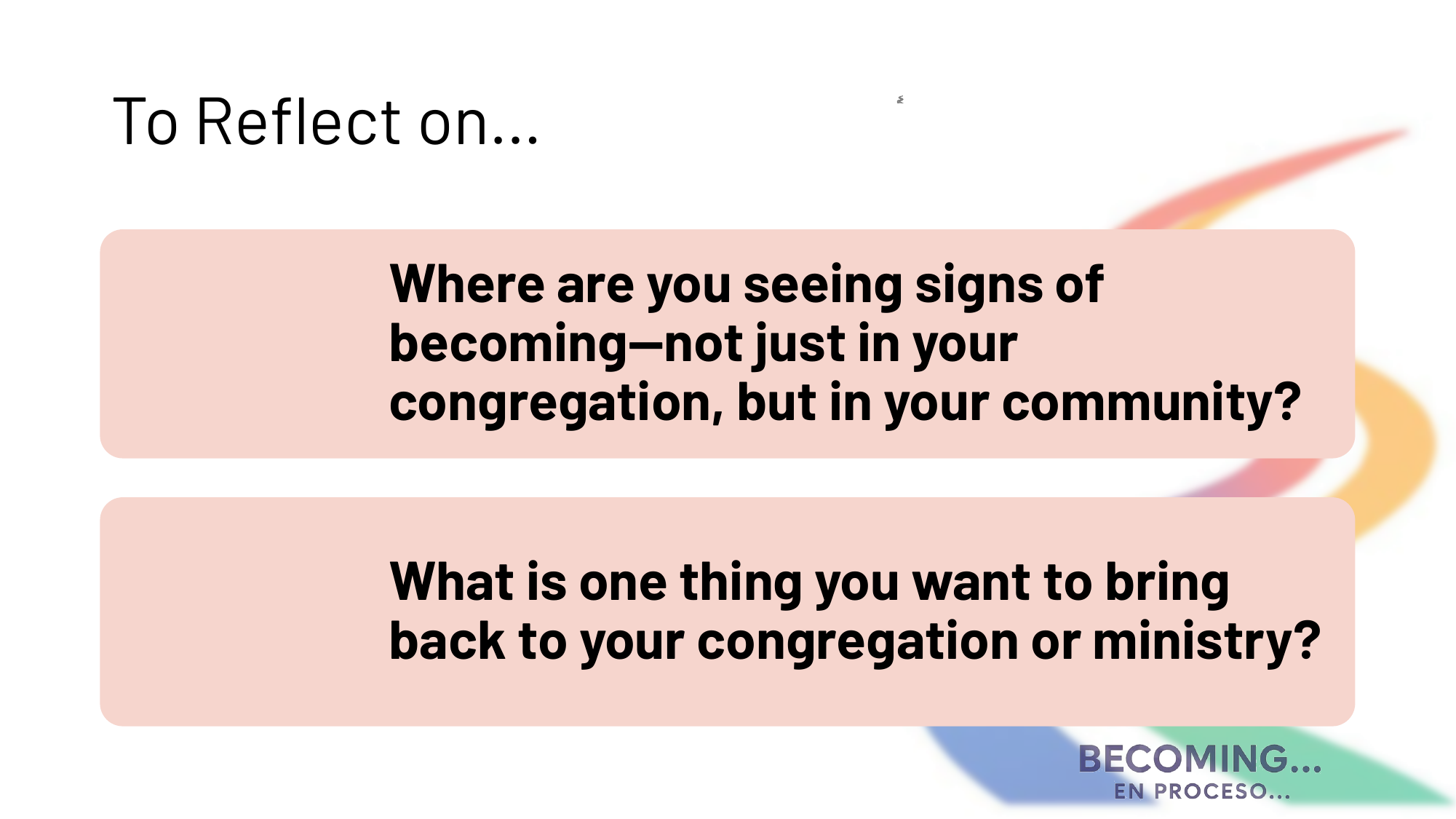

# To Reflect on…
Where are you seeing signs of becoming—not just in your congregation, but in your community?
What is one thing you want to bring back to your congregation or ministry?